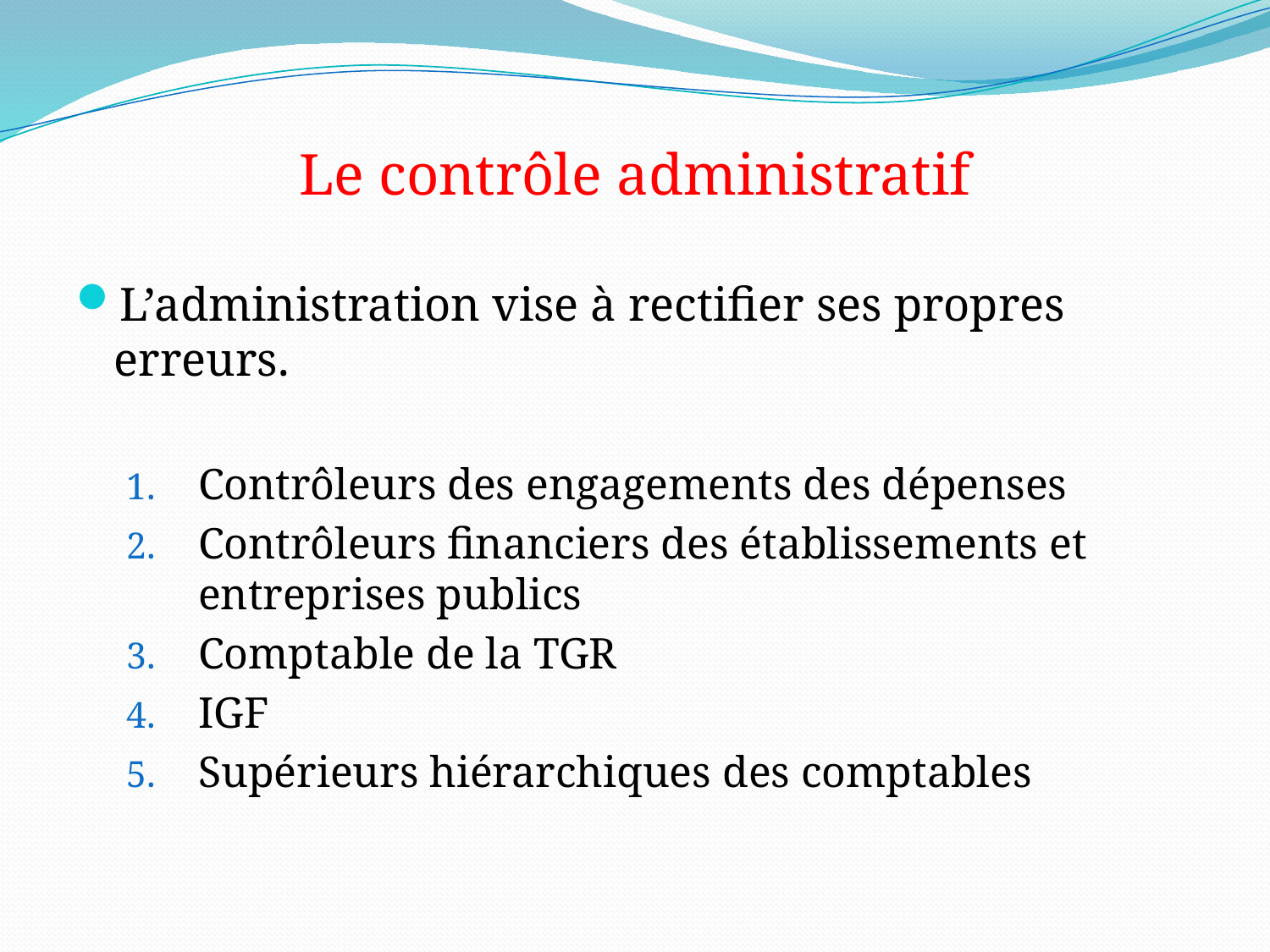

# Le contrôle administratif
L’administration vise à rectifier ses propres erreurs.

Contrôleurs des engagements des dépenses
Contrôleurs financiers des établissements et entreprises publics
Comptable de la TGR
IGF
Supérieurs hiérarchiques des comptables